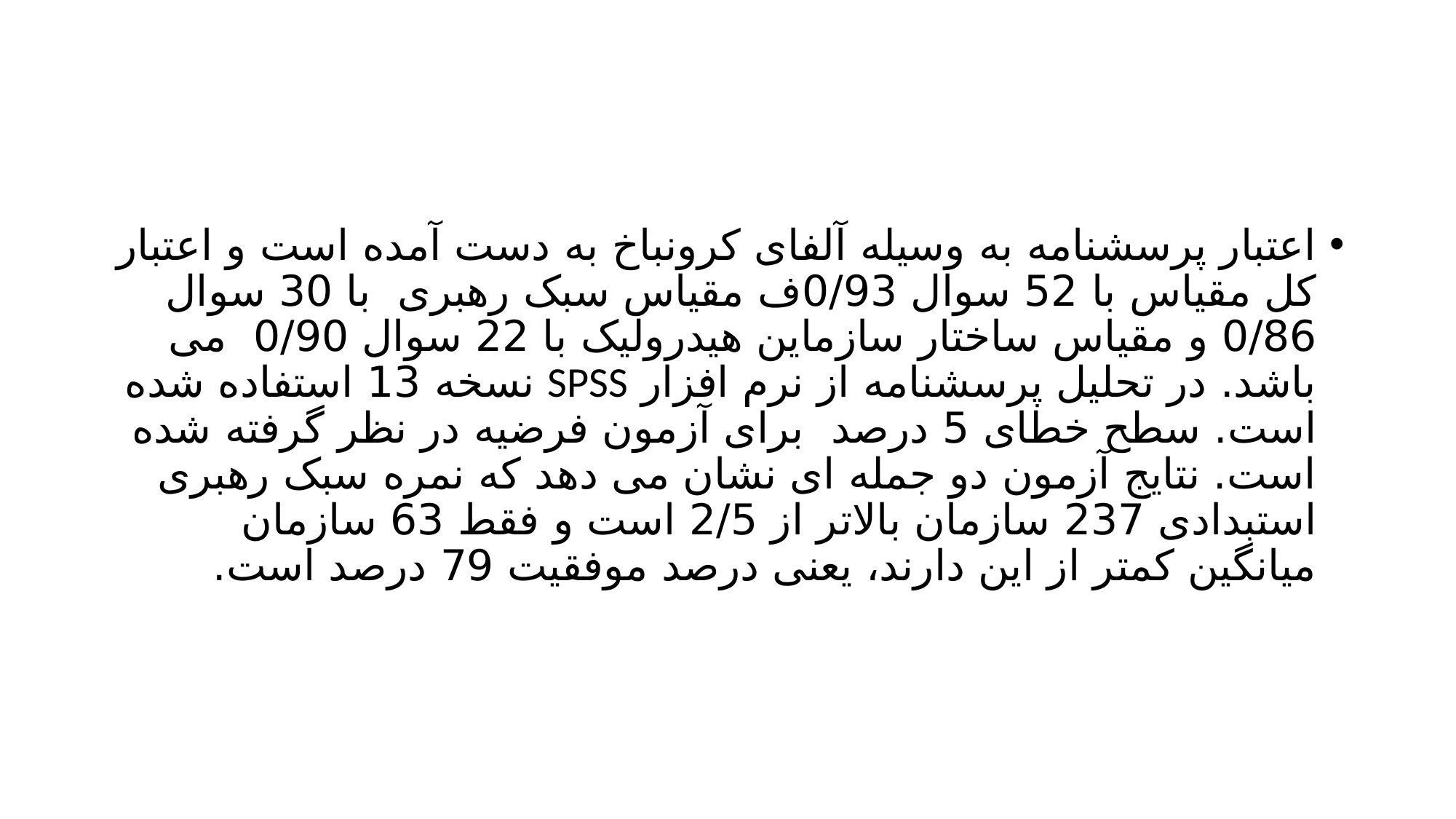

#
اعتبار پرسشنامه به وسیله آلفای کرونباخ به دست آمده است و اعتبار کل مقیاس با 52 سوال 0/93ف مقیاس سبک رهبری  با 30 سوال 0/86 و مقیاس ساختار سازماین هیدرولیک با 22 سوال 0/90  می باشد. در تحلیل پرسشنامه از نرم افزار SPSS نسخه 13 استفاده شده است. سطح خطای 5 درصد  برای آزمون فرضیه در نظر گرفته شده است. نتایج آزمون دو جمله ای نشان می دهد که نمره سبک رهبری استبدادی 237 سازمان بالاتر از 2/5 است و فقط 63 سازمان میانگین کمتر از این دارند، یعنی درصد موفقیت 79 درصد است.